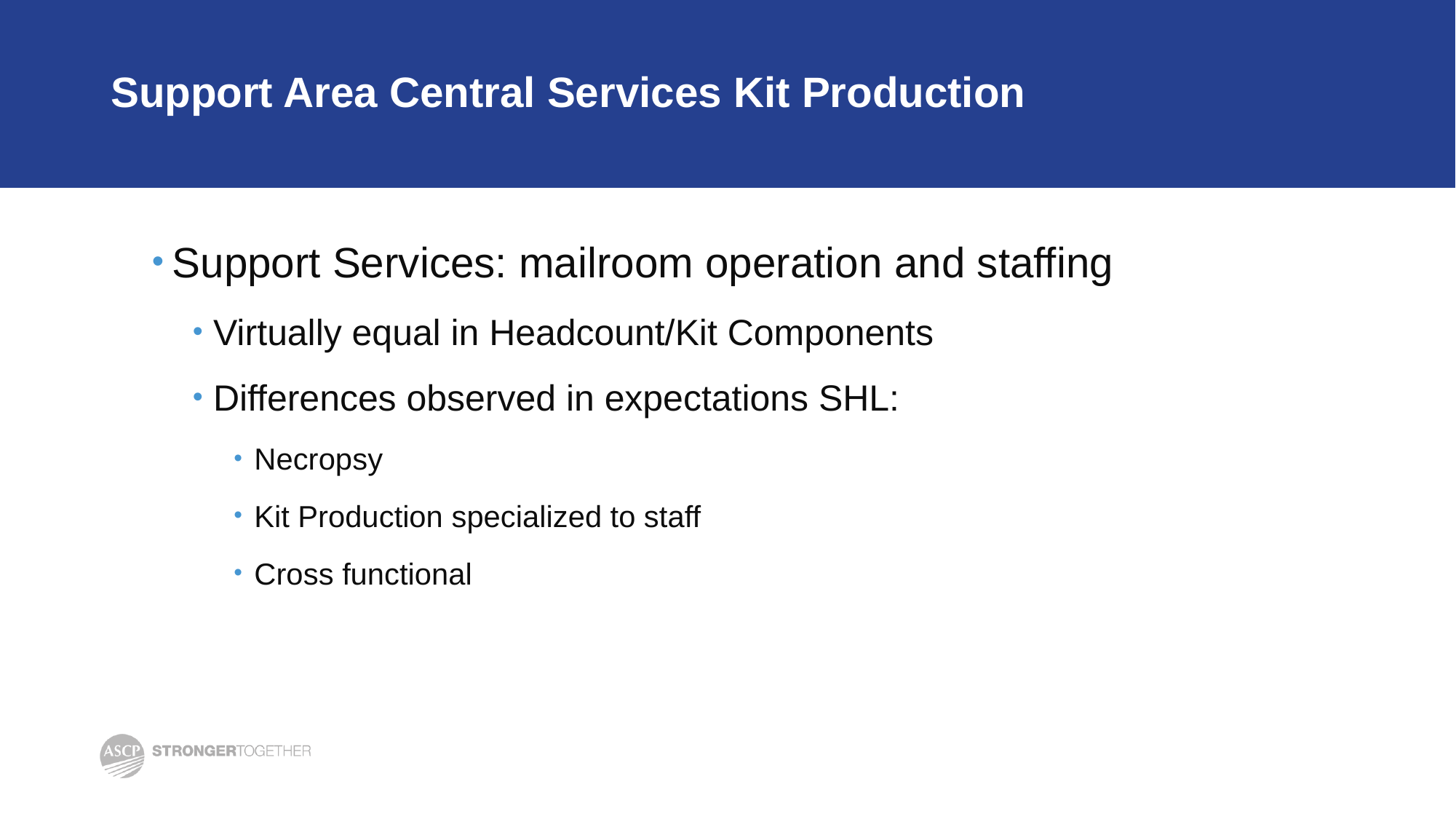

# Support Area Central Services Kit Production
Support Services: mailroom operation and staffing
Virtually equal in Headcount/Kit Components
Differences observed in expectations SHL:
Necropsy
Kit Production specialized to staff
Cross functional